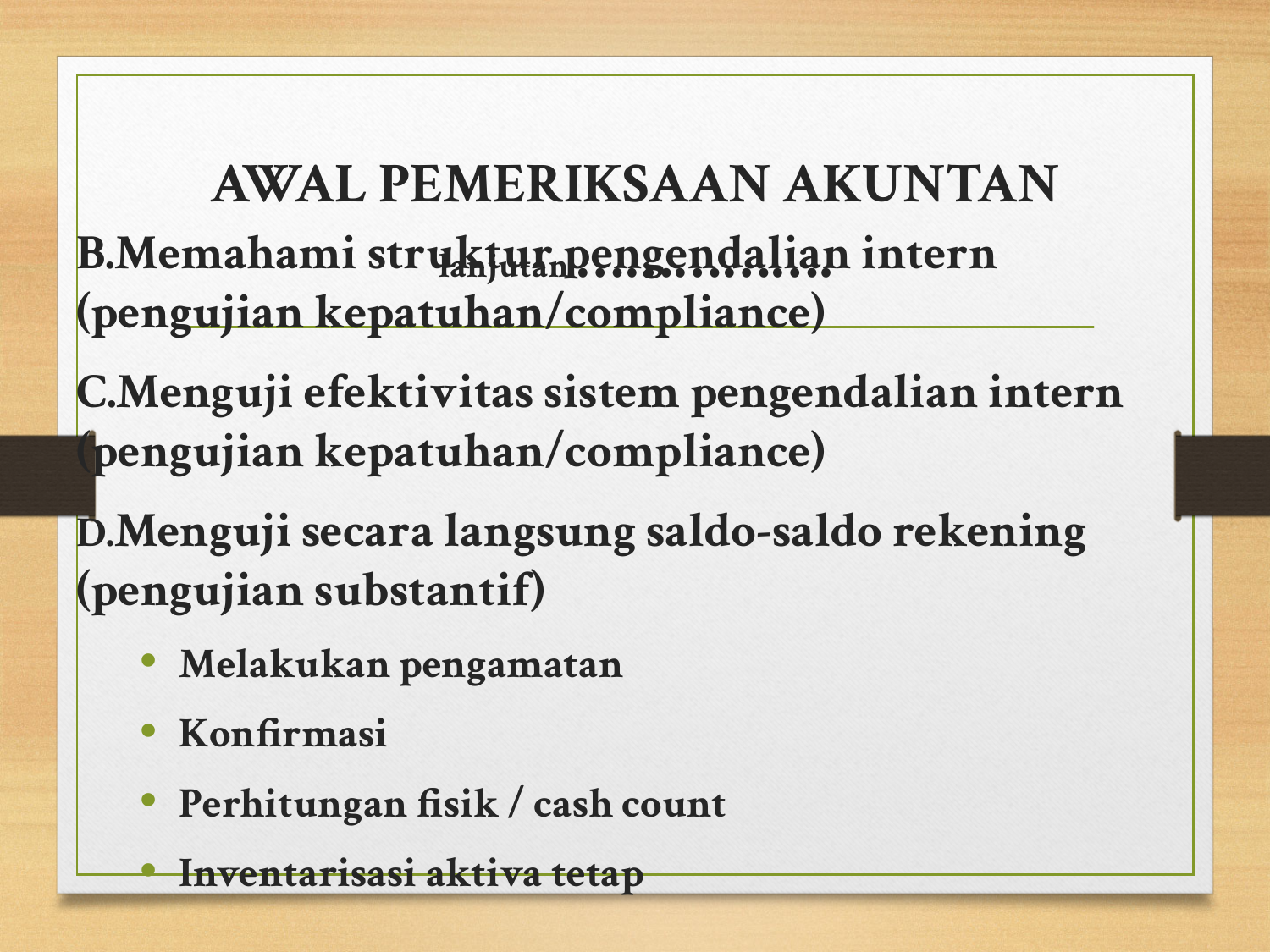

# AWAL PEMERIKSAAN AKUNTAN lanjutan …………….
B.Memahami struktur pengendalian intern (pengujian kepatuhan/compliance)
C.Menguji efektivitas sistem pengendalian intern (pengujian kepatuhan/compliance)
D.Menguji secara langsung saldo-saldo rekening (pengujian substantif)
Melakukan pengamatan
Konfirmasi
Perhitungan fisik / cash count
Inventarisasi aktiva tetap